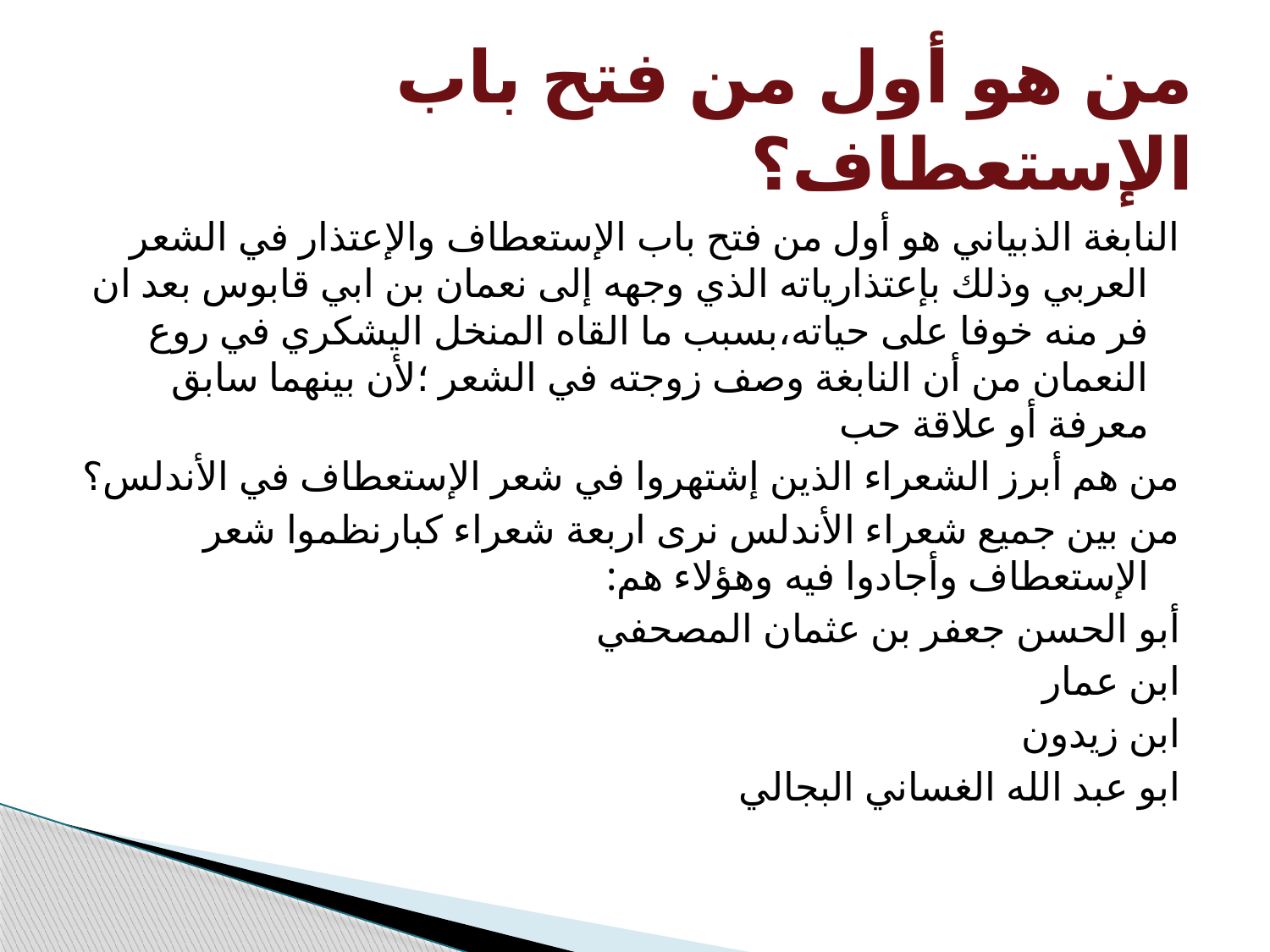

# من هو أول من فتح باب الإستعطاف؟
النابغة الذبياني هو أول من فتح باب الإستعطاف والإعتذار في الشعر العربي وذلك بإعتذارياته الذي وجهه إلى نعمان بن ابي قابوس بعد ان فر منه خوفا على حياته،بسبب ما القاه المنخل اليشكري في روع النعمان من أن النابغة وصف زوجته في الشعر ؛لأن بينهما سابق معرفة أو علاقة حب
من هم أبرز الشعراء الذين إشتهروا في شعر الإستعطاف في الأندلس؟
من بين جميع شعراء الأندلس نرى اربعة شعراء كبارنظموا شعر الإستعطاف وأجادوا فيه وهؤلاء هم:
أبو الحسن جعفر بن عثمان المصحفي
ابن عمار
ابن زيدون
ابو عبد الله الغساني البجالي